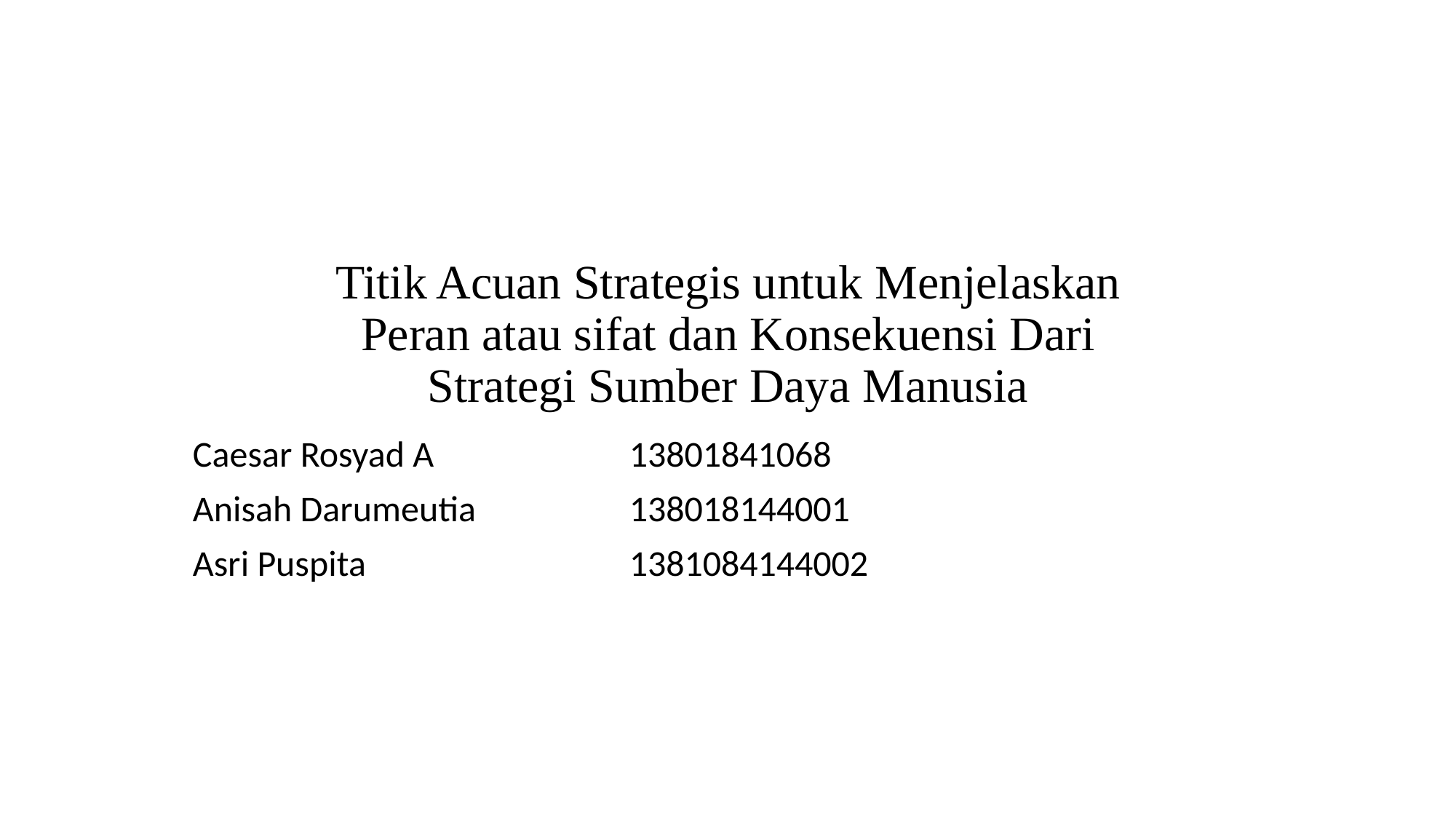

# Titik Acuan Strategis untuk Menjelaskan Peran atau sifat dan Konsekuensi Dari Strategi Sumber Daya Manusia
Caesar Rosyad A		13801841068
Anisah Darumeutia 		138018144001
Asri Puspita 			1381084144002